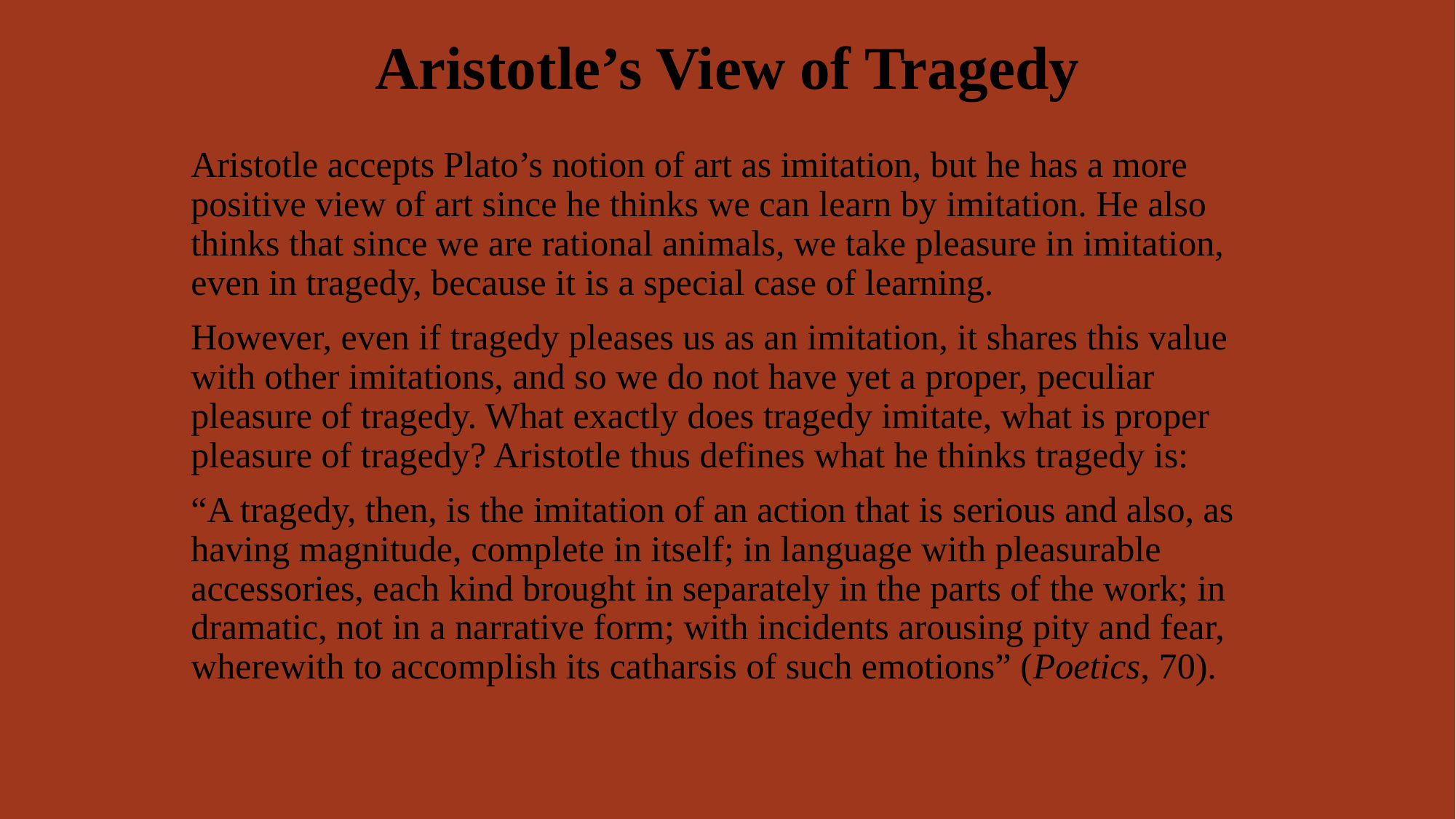

# Aristotle’s View of Tragedy
Aristotle accepts Plato’s notion of art as imitation, but he has a more positive view of art since he thinks we can learn by imitation. He also thinks that since we are rational animals, we take pleasure in imitation, even in tragedy, because it is a special case of learning.
However, even if tragedy pleases us as an imitation, it shares this value with other imitations, and so we do not have yet a proper, peculiar pleasure of tragedy. What exactly does tragedy imitate, what is proper pleasure of tragedy? Aristotle thus defines what he thinks tragedy is:
“A tragedy, then, is the imitation of an action that is serious and also, as having magnitude, complete in itself; in language with pleasurable accessories, each kind brought in separately in the parts of the work; in dramatic, not in a narrative form; with incidents arousing pity and fear, wherewith to accomplish its catharsis of such emotions” (Poetics, 70).